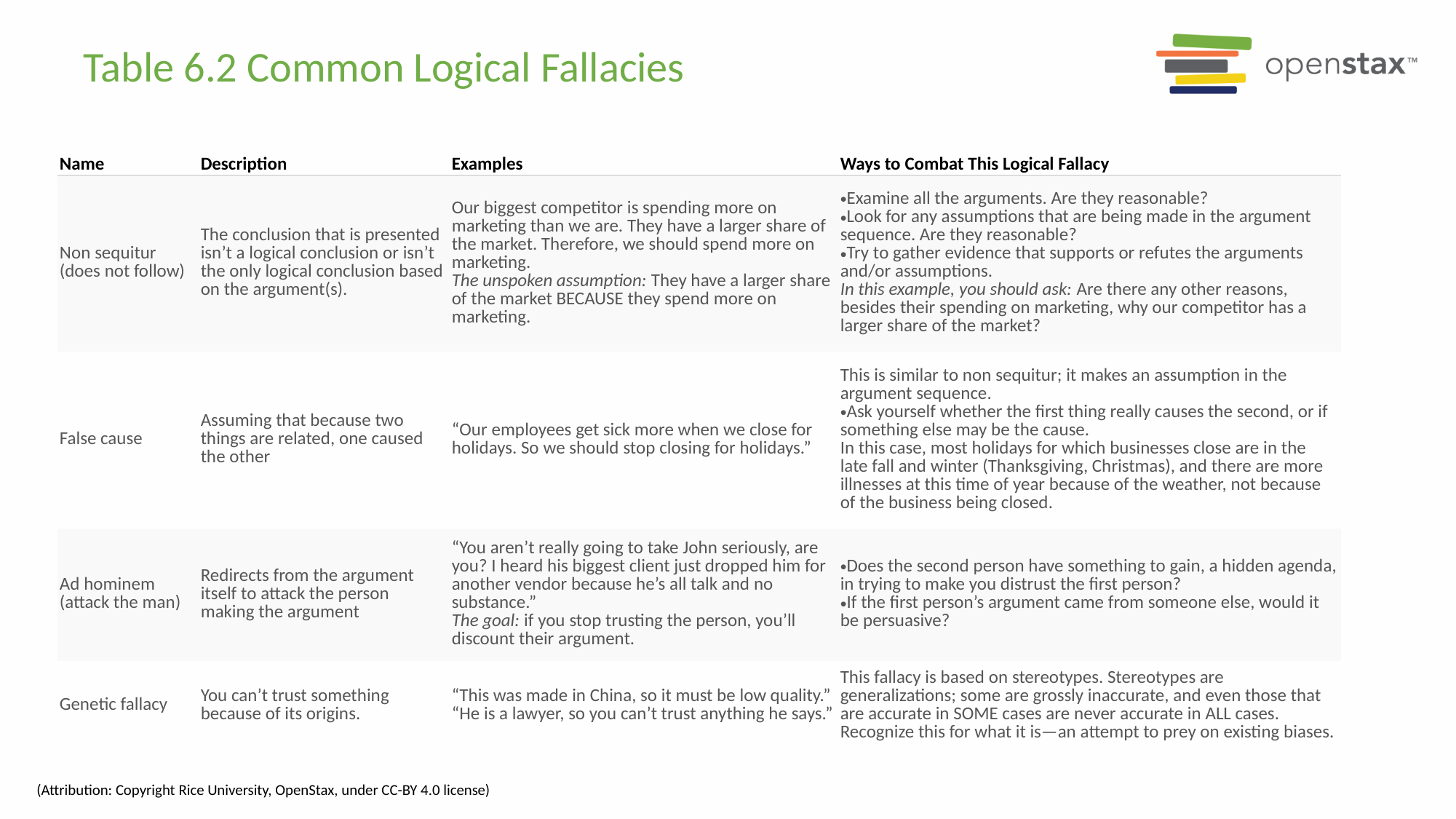

# Table 6.2 Common Logical Fallacies
| Name | Description | Examples | Ways to Combat This Logical Fallacy |
| --- | --- | --- | --- |
| Non sequitur (does not follow) | The conclusion that is presented isn’t a logical conclusion or isn’t the only logical conclusion based on the argument(s). | Our biggest competitor is spending more on marketing than we are. They have a larger share of the market. Therefore, we should spend more on marketing. The unspoken assumption: They have a larger share of the market BECAUSE they spend more on marketing. | Examine all the arguments. Are they reasonable? Look for any assumptions that are being made in the argument sequence. Are they reasonable? Try to gather evidence that supports or refutes the arguments and/or assumptions. In this example, you should ask: Are there any other reasons, besides their spending on marketing, why our competitor has a larger share of the market? |
| False cause | Assuming that because two things are related, one caused the other | “Our employees get sick more when we close for holidays. So we should stop closing for holidays.” | This is similar to non sequitur; it makes an assumption in the argument sequence. Ask yourself whether the first thing really causes the second, or if something else may be the cause. In this case, most holidays for which businesses close are in the late fall and winter (Thanksgiving, Christmas), and there are more illnesses at this time of year because of the weather, not because of the business being closed. |
| Ad hominem (attack the man) | Redirects from the argument itself to attack the person making the argument | “You aren’t really going to take John seriously, are you? I heard his biggest client just dropped him for another vendor because he’s all talk and no substance.” The goal: if you stop trusting the person, you’ll discount their argument. | Does the second person have something to gain, a hidden agenda, in trying to make you distrust the first person? If the first person’s argument came from someone else, would it be persuasive? |
| Genetic fallacy | You can’t trust something because of its origins. | “This was made in China, so it must be low quality.” “He is a lawyer, so you can’t trust anything he says.” | This fallacy is based on stereotypes. Stereotypes are generalizations; some are grossly inaccurate, and even those that are accurate in SOME cases are never accurate in ALL cases. Recognize this for what it is—an attempt to prey on existing biases. |
(Attribution: Copyright Rice University, OpenStax, under CC-BY 4.0 license)